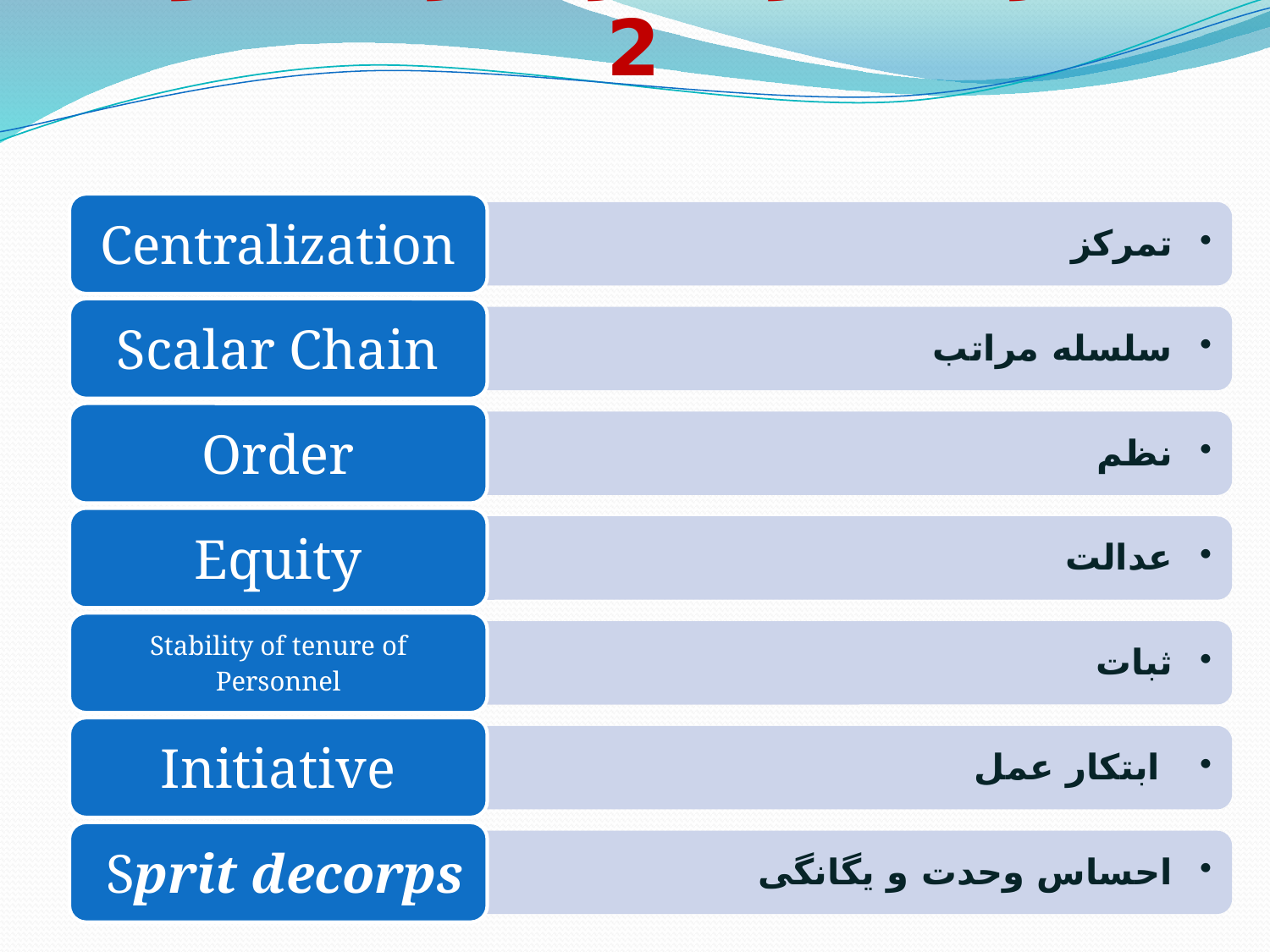

چهارده اصل بهبود مدیریت سازمان از نظر هنری فایول-2
Centralization
تمرکز
Scalar Chain
سلسله مراتب
Initiative
 ابتکار عمل
نظم
Order
عدالت
Equity
ثبات
Stability of tenure of Personnel
احساس وحدت و یگانگی
 Sprit decorps